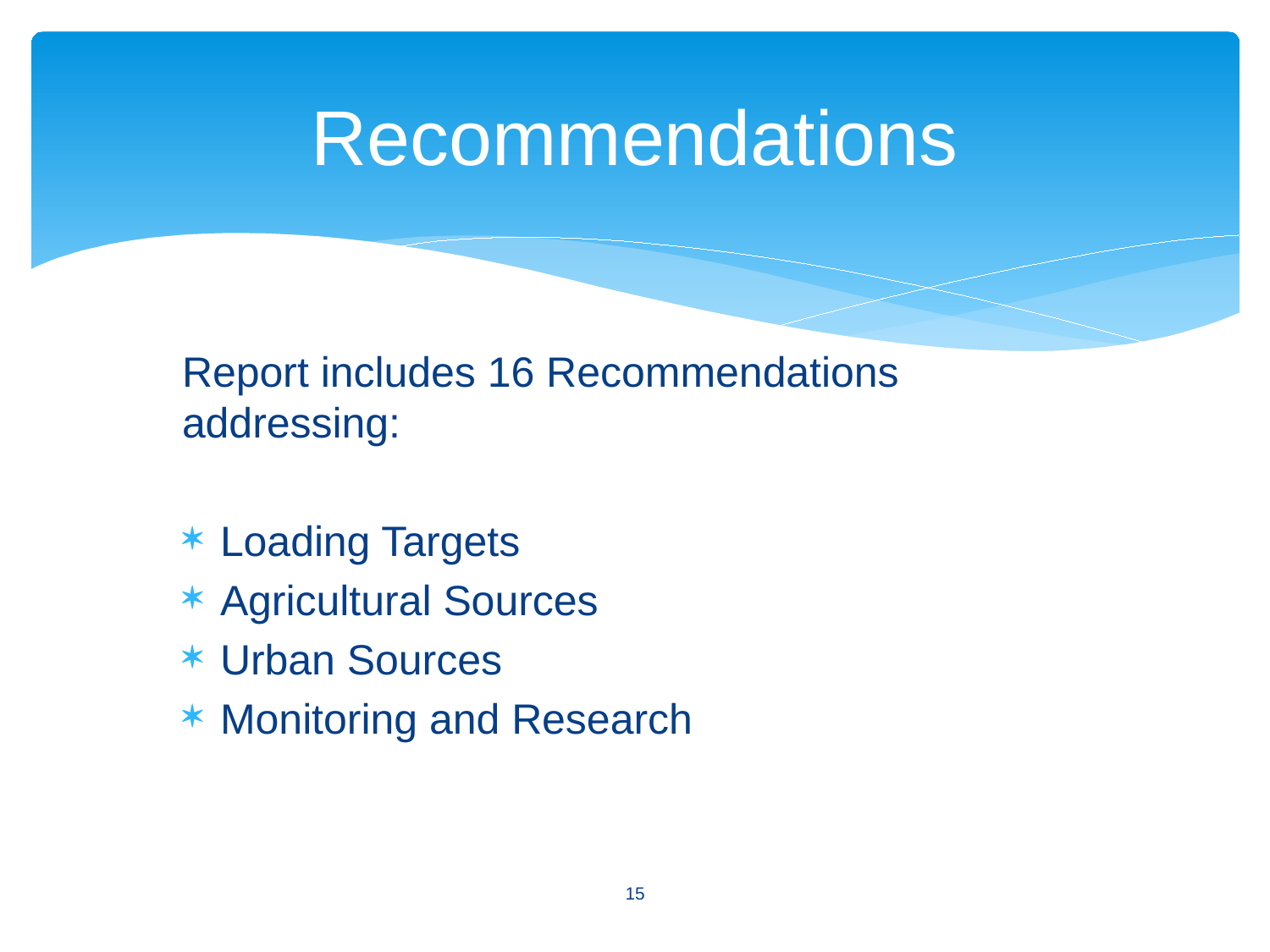

# Recommendations
Report includes 16 Recommendations addressing:

Loading Targets
Agricultural Sources
Urban Sources
Monitoring and Research

15